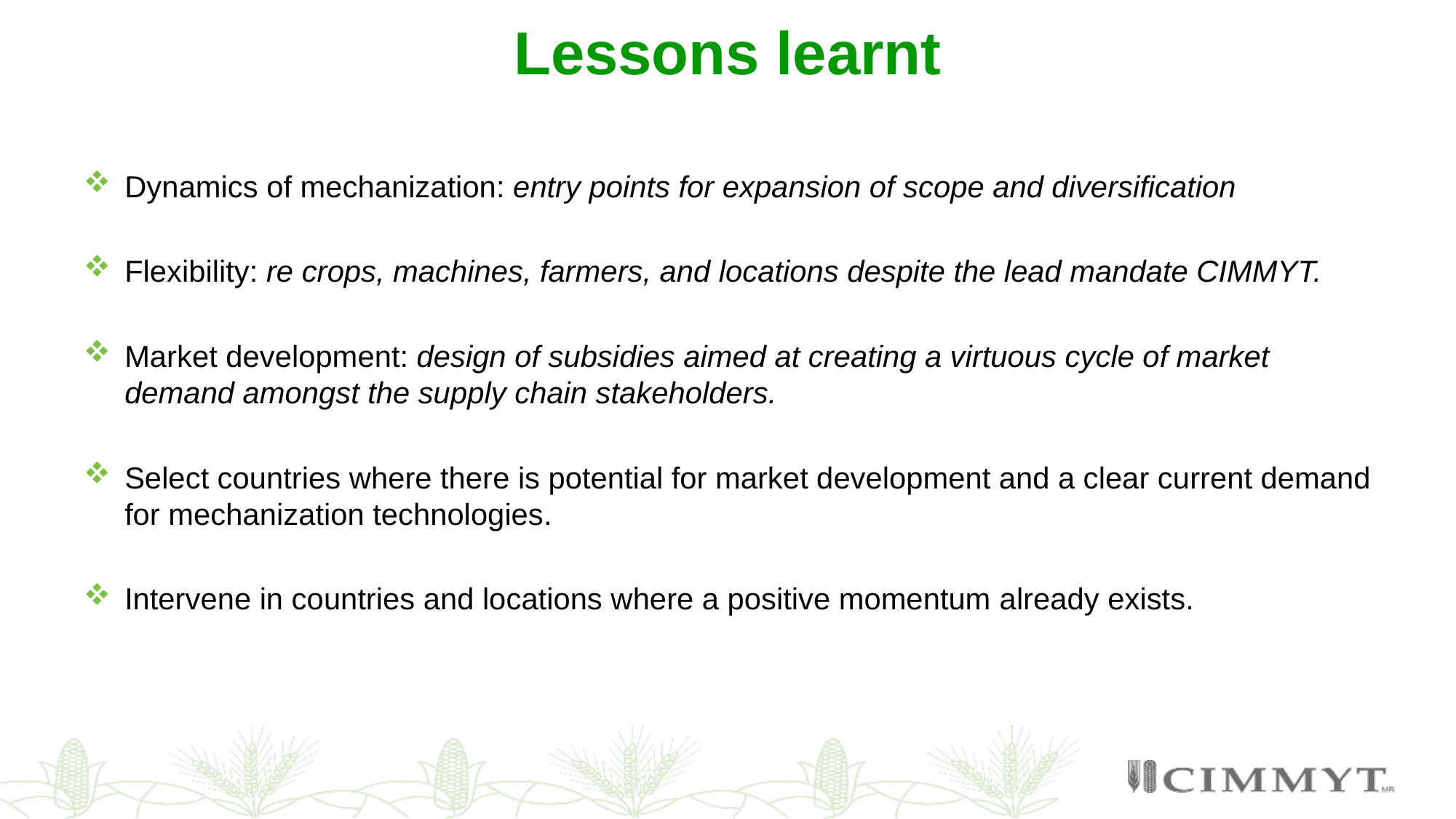

# Lessons learnt
Dynamics of mechanization: entry points for expansion of scope and diversification

Flexibility: re crops, machines, farmers, and locations despite the lead mandate CIMMYT.

Market development: design of subsidies aimed at creating a virtuous cycle of market demand amongst the supply chain stakeholders.

Select countries where there is potential for market development and a clear current demand for mechanization technologies.

Intervene in countries and locations where a positive momentum already exists.